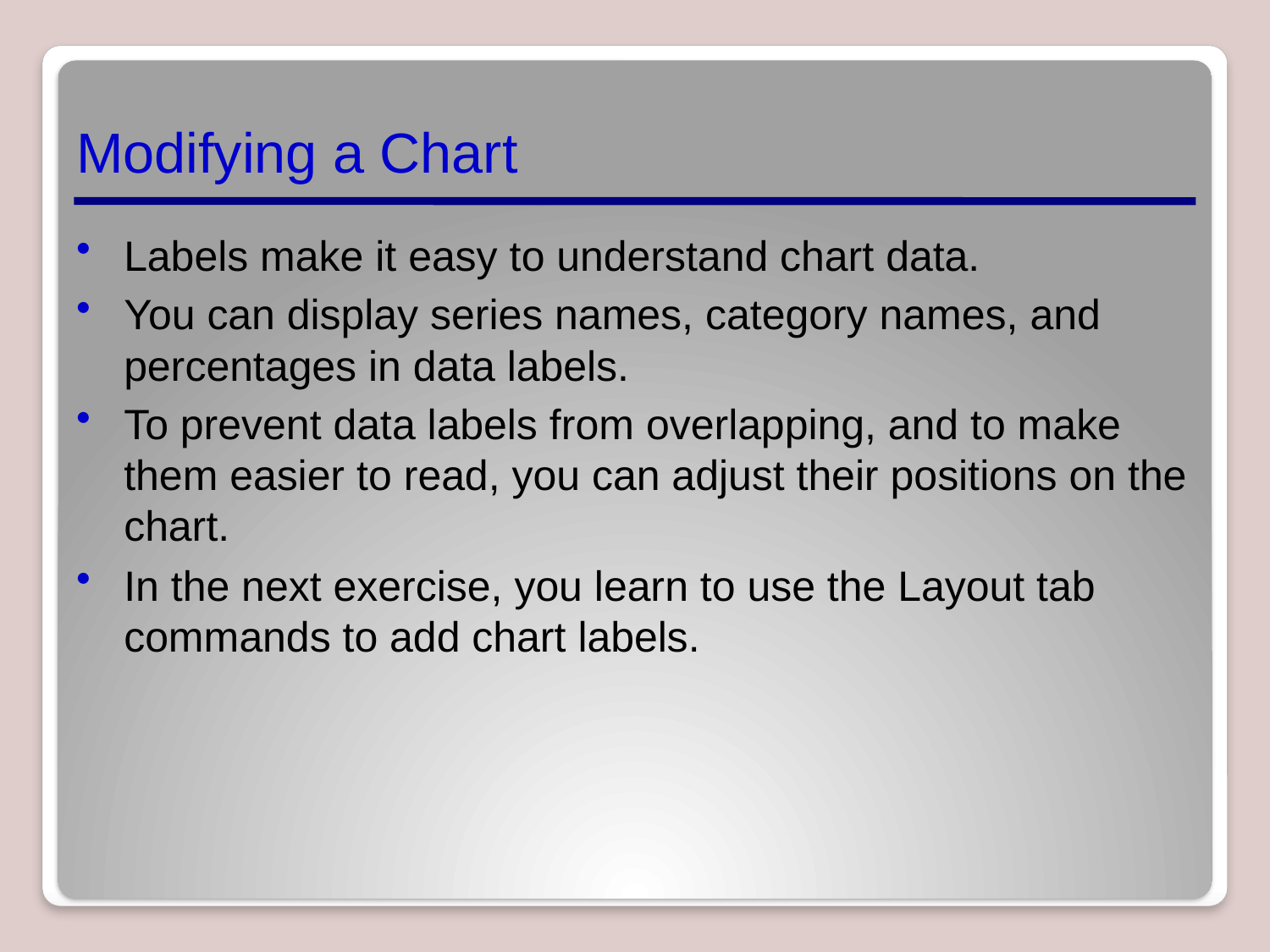

# Modifying a Chart
Labels make it easy to understand chart data.
You can display series names, category names, and percentages in data labels.
To prevent data labels from overlapping, and to make them easier to read, you can adjust their positions on the chart.
In the next exercise, you learn to use the Layout tab commands to add chart labels.